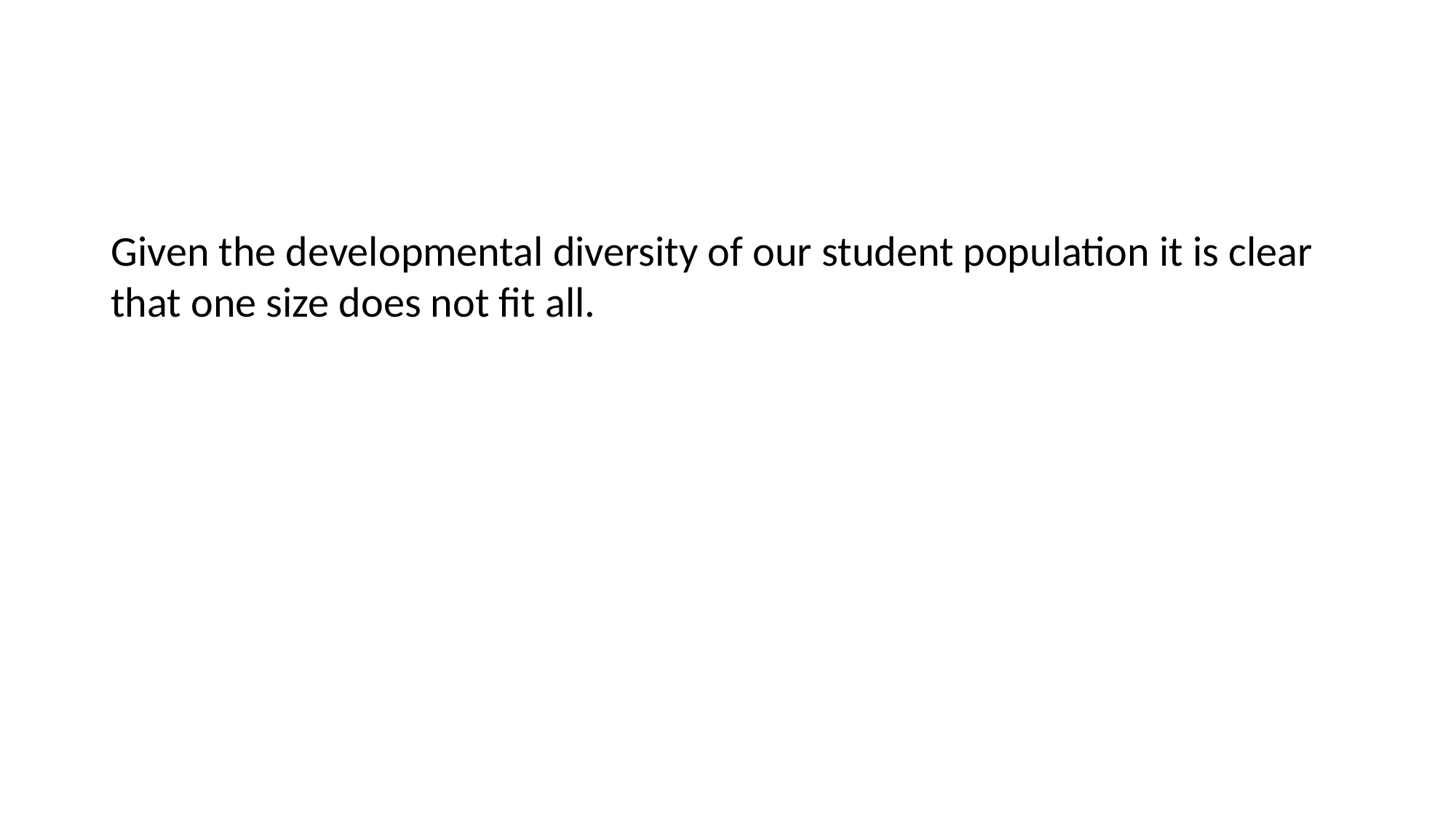

Given the developmental diversity of our student population it is clear that one size does not fit all.